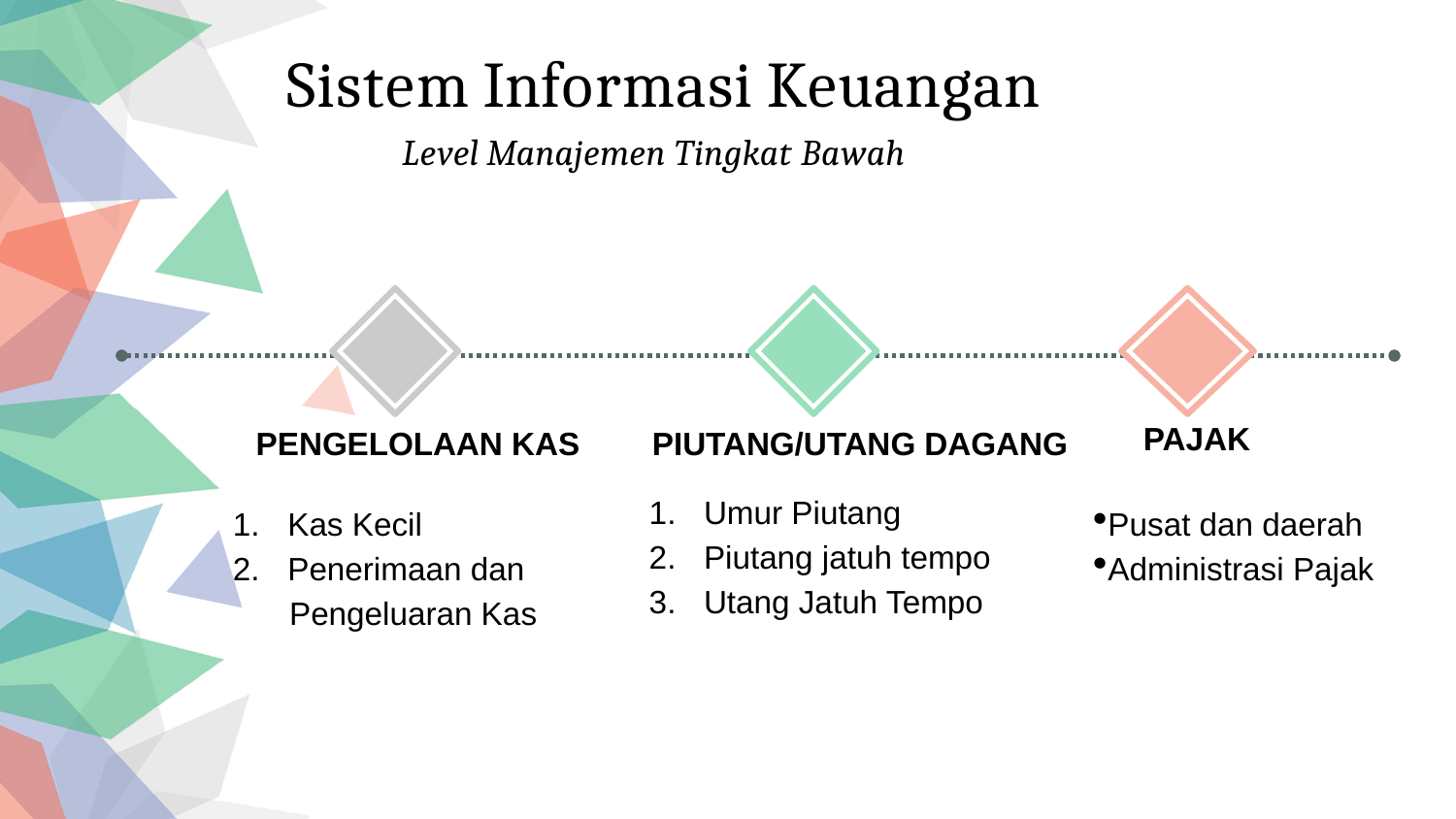

Sistem Informasi Keuangan
Level Manajemen Tingkat Bawah

PAJAK
PENGELOLAAN KAS
PIUTANG/UTANG DAGANG
Umur Piutang
Piutang jatuh tempo
Utang Jatuh Tempo
Kas Kecil
Penerimaan dan
Pengeluaran Kas
Pusat dan daerah
Administrasi Pajak